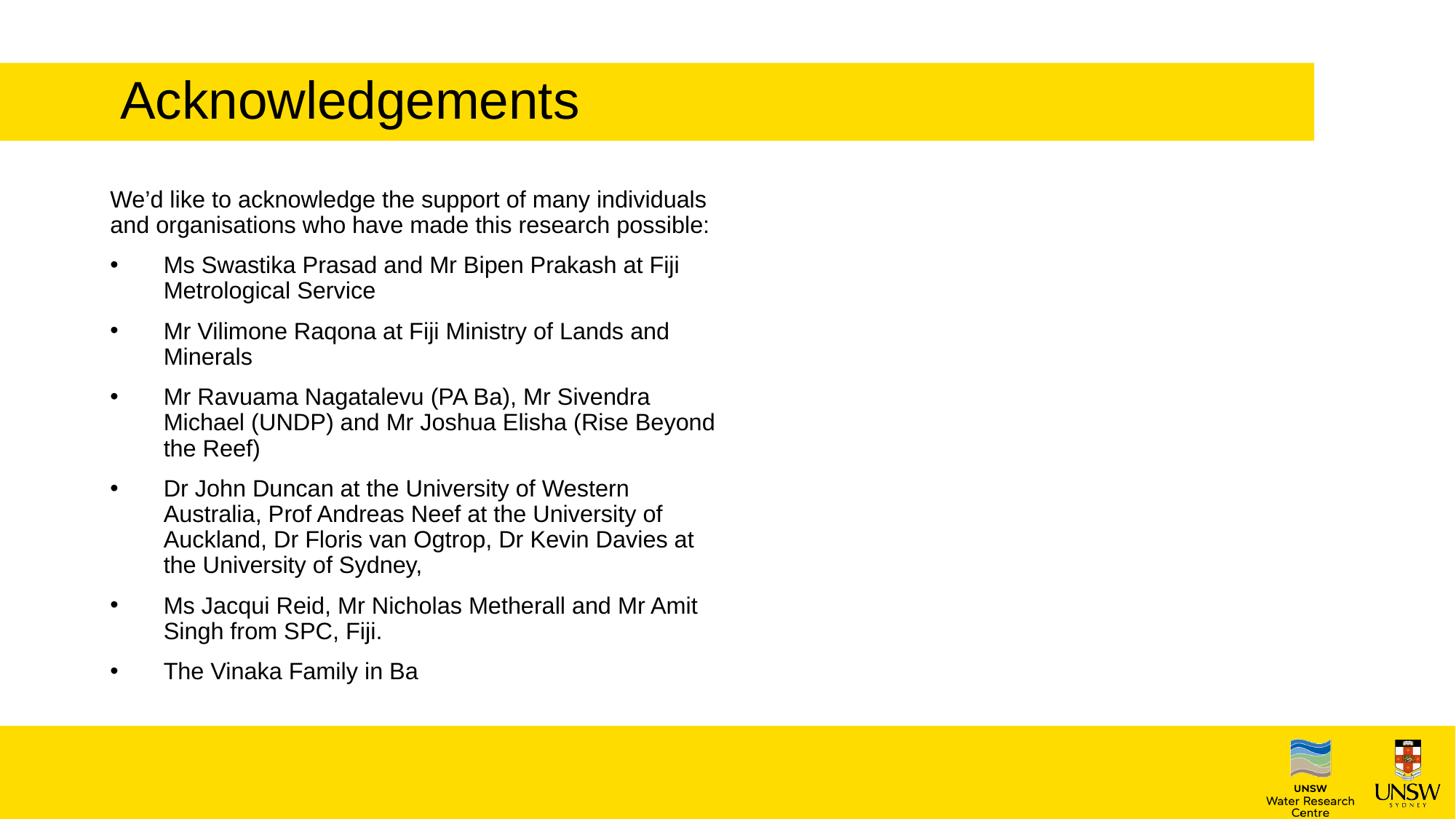

1

	Acknowledgements

We’d like to acknowledge the support of many individuals and organisations who have made this research possible:
Ms Swastika Prasad and Mr Bipen Prakash at Fiji Metrological Service
Mr Vilimone Raqona at Fiji Ministry of Lands and Minerals
Mr Ravuama Nagatalevu (PA Ba), Mr Sivendra Michael (UNDP) and Mr Joshua Elisha (Rise Beyond the Reef)
Dr John Duncan at the University of Western Australia, Prof Andreas Neef at the University of Auckland, Dr Floris van Ogtrop, Dr Kevin Davies at the University of Sydney,
Ms Jacqui Reid, Mr Nicholas Metherall and Mr Amit Singh from SPC, Fiji.
The Vinaka Family in Ba